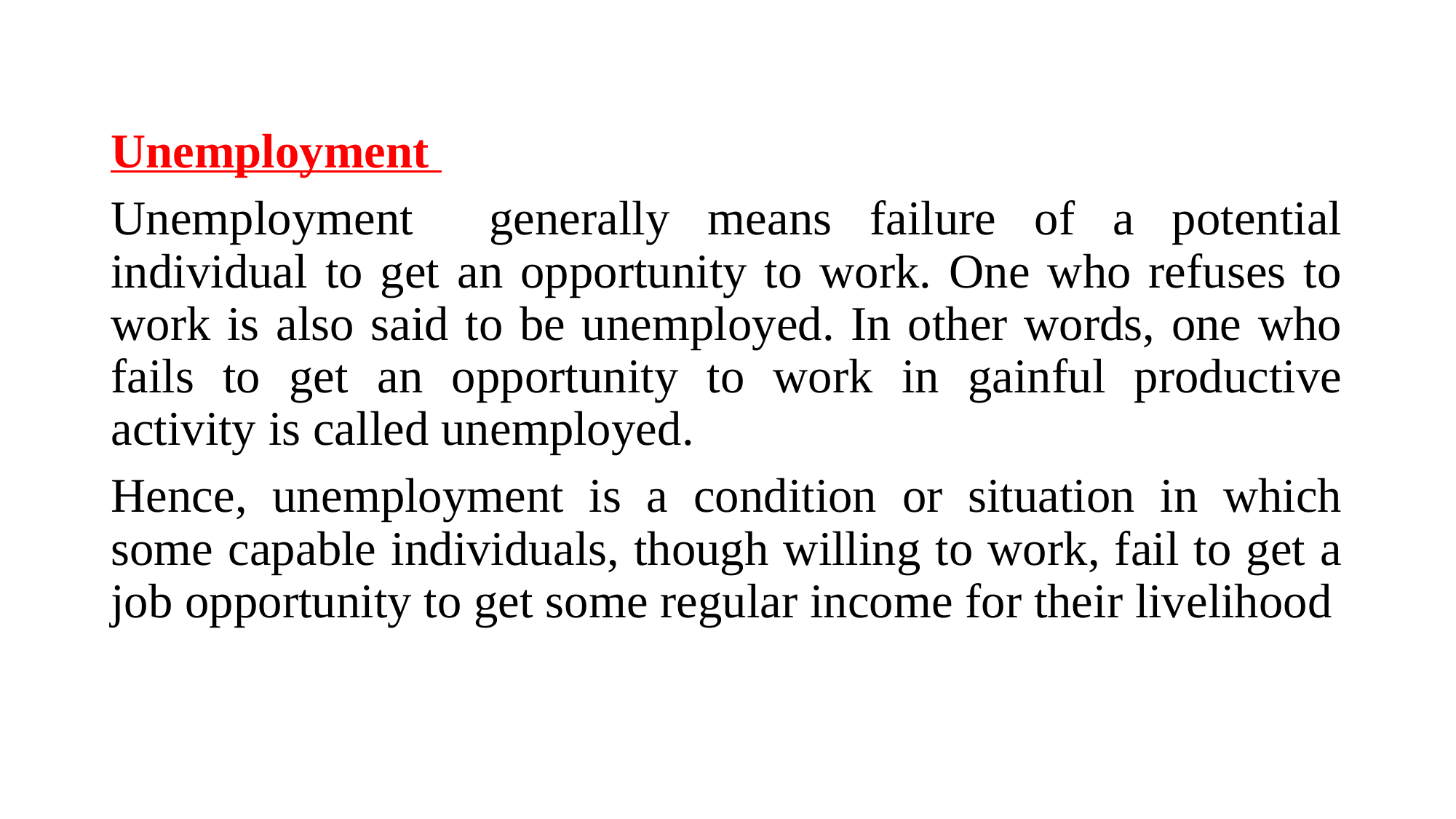

Unemployment
Unemployment  generally means failure of a potential individual to get an opportunity to work. One who refuses to work is also said to be unemployed. In other words, one who fails to get an opportunity to work in gainful productive activity is called unemployed.
Hence, unemployment is a condition or situation in which some capable individuals, though willing to work, fail to get a job opportunity to get some regular income for their livelihood